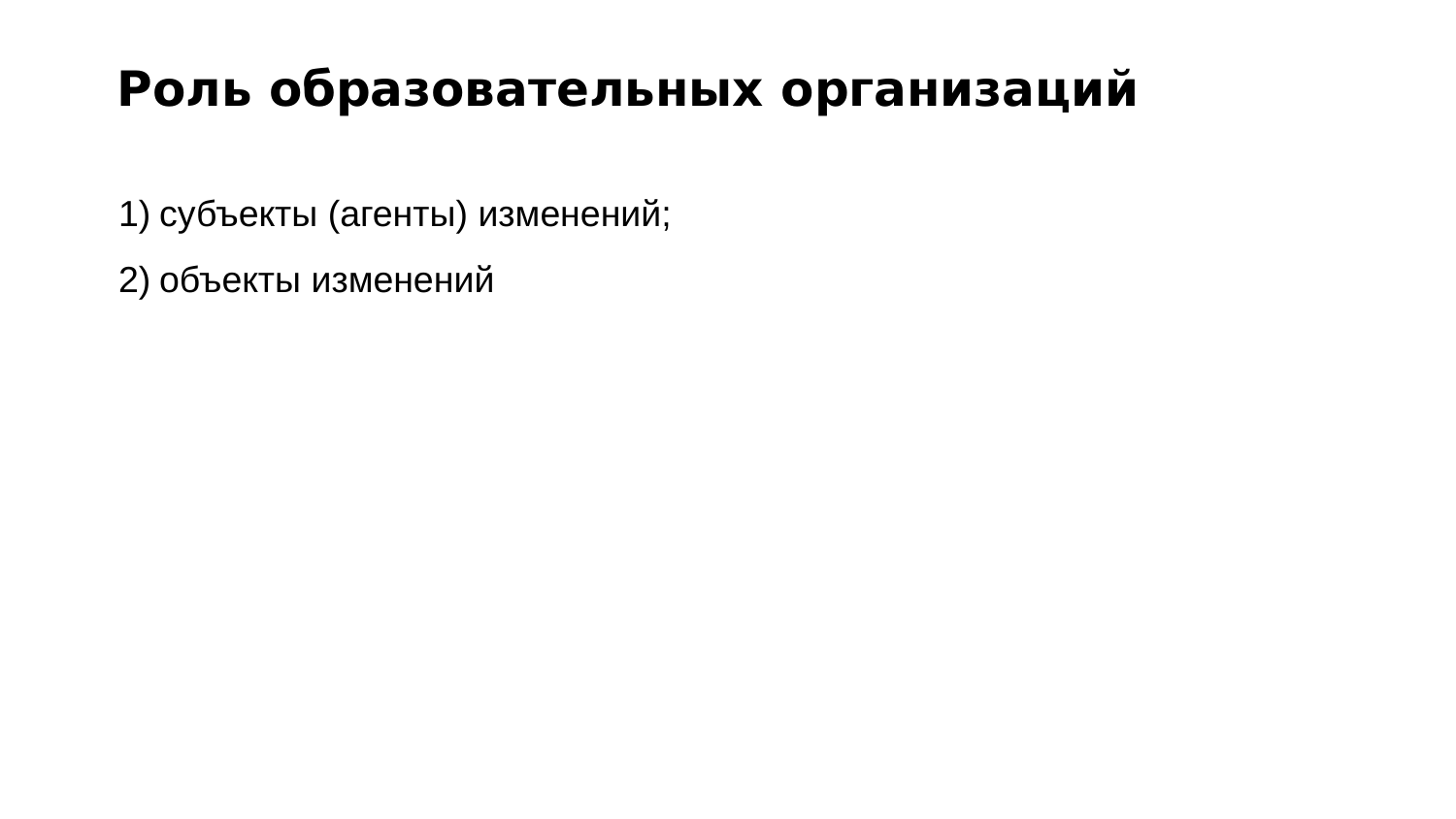

Роль образовательных организаций
субъекты (агенты) изменений;
объекты изменений